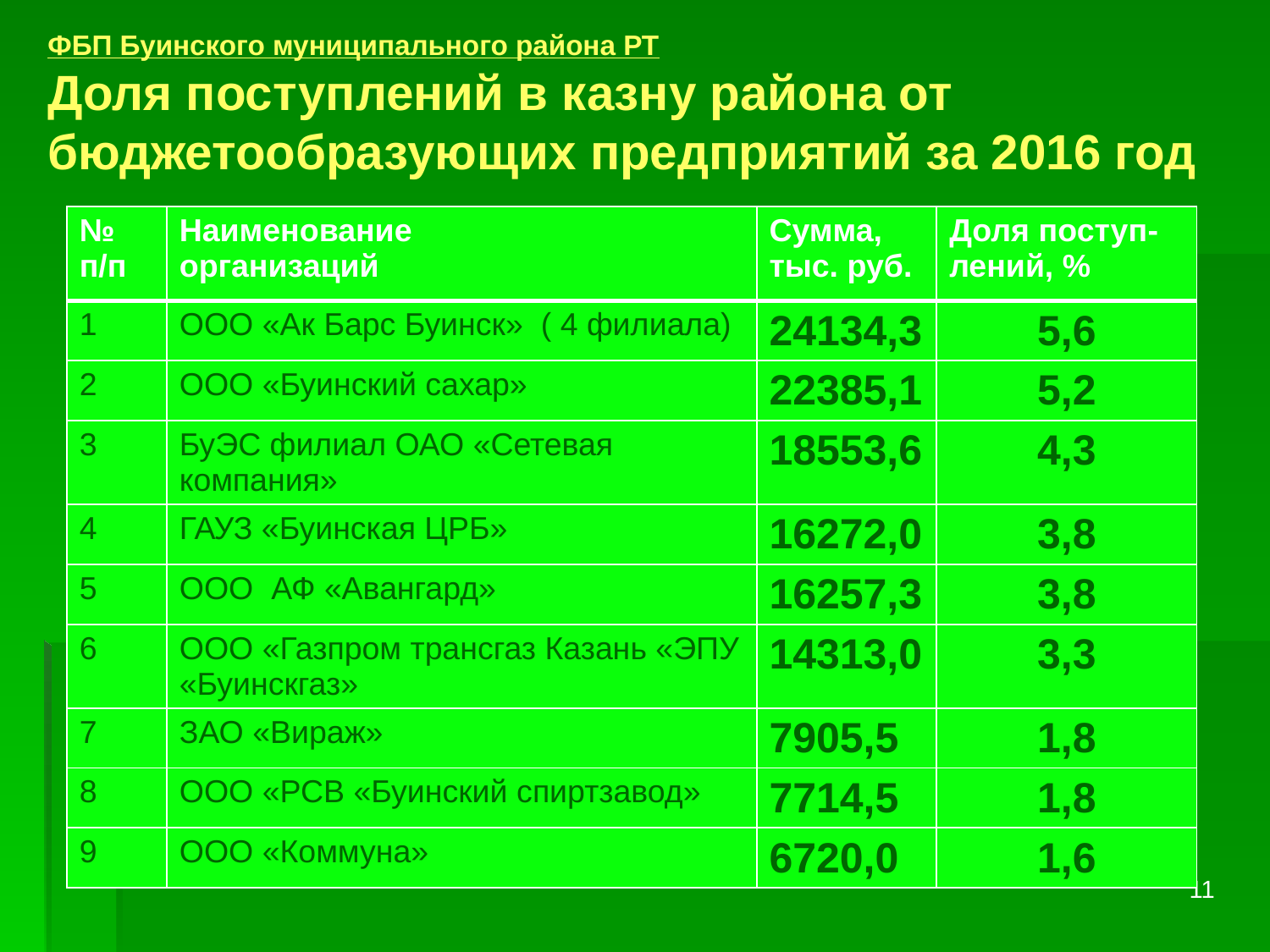

# ФБП Буинского муниципального района РТ Доля поступлений в казну района от бюджетообразующих предприятий за 2016 год
| № п/п | Наименование организаций | Сумма, тыс. руб. | Доля поступ-лений, % |
| --- | --- | --- | --- |
| 1 | ООО «Ак Барс Буинск» ( 4 филиала) | 24134,3 | 5,6 |
| 2 | ООО «Буинский сахар» | 22385,1 | 5,2 |
| 3 | БуЭС филиал ОАО «Сетевая компания» | 18553,6 | 4,3 |
| 4 | ГАУЗ «Буинская ЦРБ» | 16272,0 | 3,8 |
| 5 | ООО АФ «Авангард» | 16257,3 | 3,8 |
| 6 | ООО «Газпром трансгаз Казань «ЭПУ «Буинскгаз» | 14313,0 | 3,3 |
| 7 | ЗАО «Вираж» | 7905,5 | 1,8 |
| 8 | ООО «РСВ «Буинский спиртзавод» | 7714,5 | 1,8 |
| 9 | ООО «Коммуна» | 6720,0 | 1,6 |

11